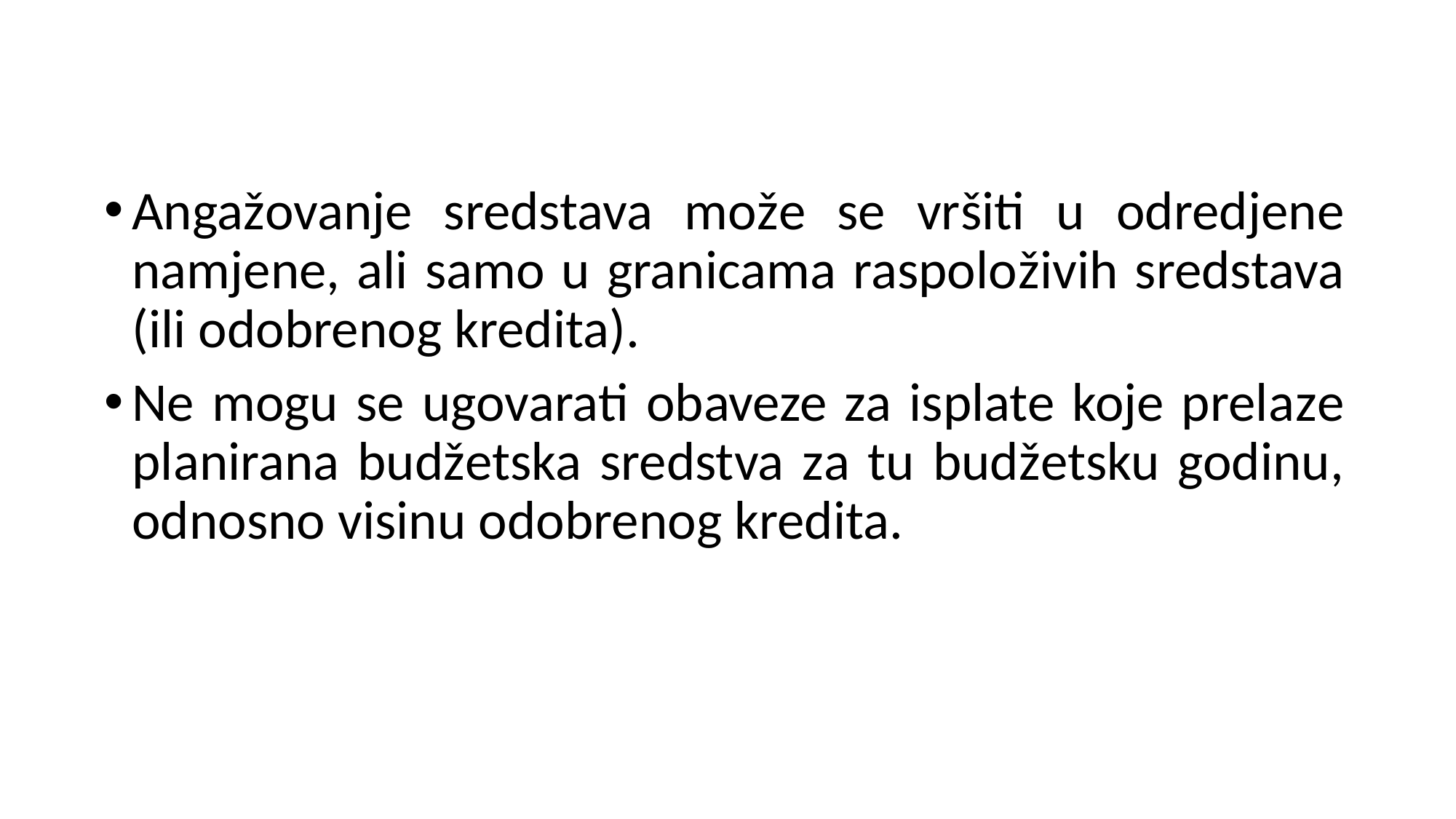

Angažovanje sredstava može se vršiti u odredjene namjene, ali samo u granicama raspoloživih sredstava (ili odobrenog kredita).
Ne mogu se ugovarati obaveze za isplate koje prelaze planirana budžetska sredstva za tu budžetsku godinu, odnosno visinu odobrenog kredita.